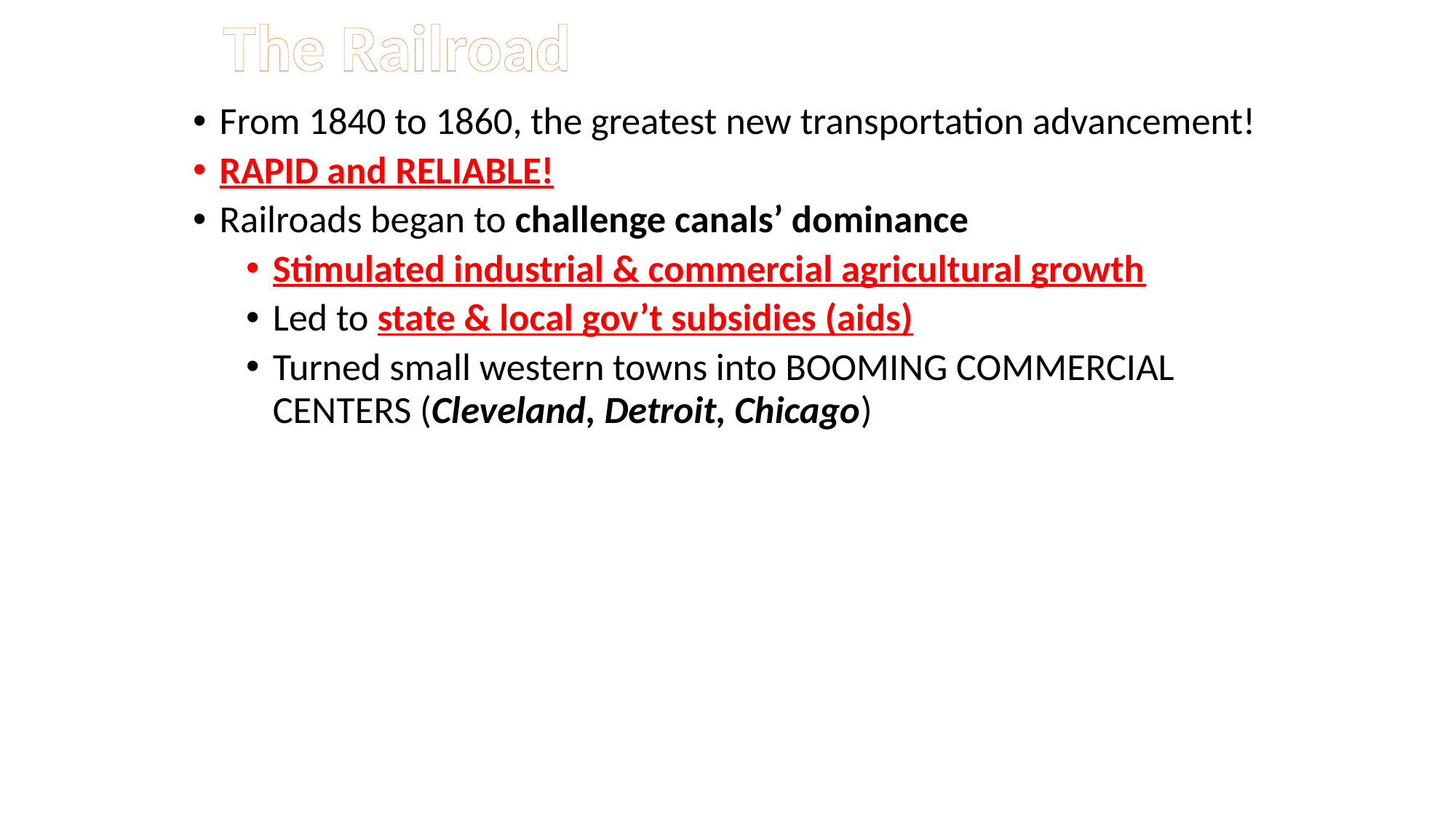

The Railroad
From 1840 to 1860, the greatest new transportation advancement!
RAPID and RELIABLE!
Railroads began to challenge canals’ dominance
Stimulated industrial & commercial agricultural growth
Led to state & local gov’t subsidies (aids)
Turned small western towns into BOOMING COMMERCIAL CENTERS (Cleveland, Detroit, Chicago)